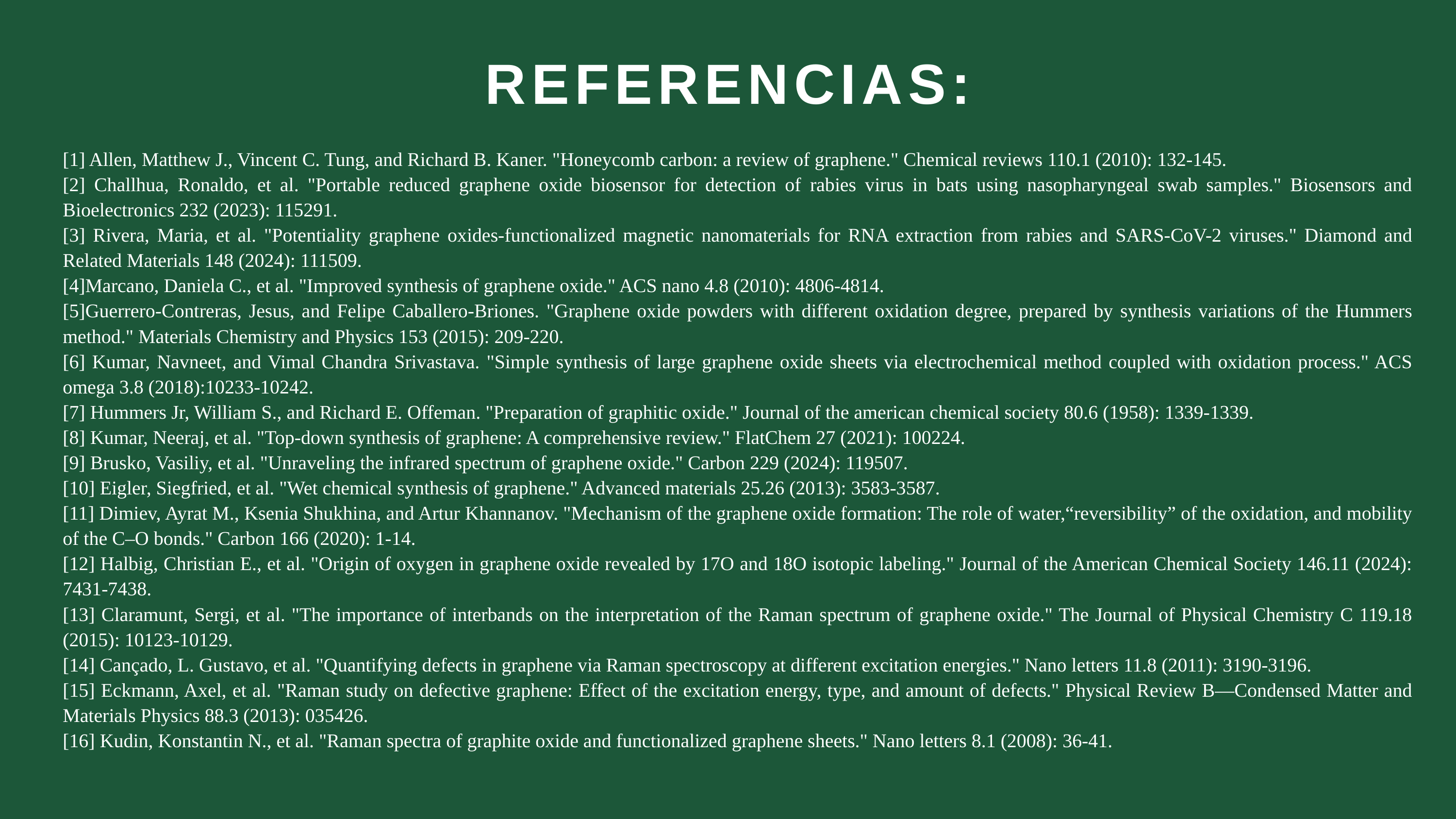

REFERENCIAS:
[1] Allen, Matthew J., Vincent C. Tung, and Richard B. Kaner. "Honeycomb carbon: a review of graphene." Chemical reviews 110.1 (2010): 132-145.
[2] Challhua, Ronaldo, et al. "Portable reduced graphene oxide biosensor for detection of rabies virus in bats using nasopharyngeal swab samples." Biosensors and Bioelectronics 232 (2023): 115291.
[3] Rivera, Maria, et al. "Potentiality graphene oxides-functionalized magnetic nanomaterials for RNA extraction from rabies and SARS-CoV-2 viruses." Diamond and Related Materials 148 (2024): 111509.
[4]Marcano, Daniela C., et al. "Improved synthesis of graphene oxide." ACS nano 4.8 (2010): 4806-4814.
[5]Guerrero-Contreras, Jesus, and Felipe Caballero-Briones. "Graphene oxide powders with different oxidation degree, prepared by synthesis variations of the Hummers method." Materials Chemistry and Physics 153 (2015): 209-220.
[6] Kumar, Navneet, and Vimal Chandra Srivastava. "Simple synthesis of large graphene oxide sheets via electrochemical method coupled with oxidation process." ACS omega 3.8 (2018):10233-10242.
[7] Hummers Jr, William S., and Richard E. Offeman. "Preparation of graphitic oxide." Journal of the american chemical society 80.6 (1958): 1339-1339.
[8] Kumar, Neeraj, et al. "Top-down synthesis of graphene: A comprehensive review." FlatChem 27 (2021): 100224.
[9] Brusko, Vasiliy, et al. "Unraveling the infrared spectrum of graphene oxide." Carbon 229 (2024): 119507.
[10] Eigler, Siegfried, et al. "Wet chemical synthesis of graphene." Advanced materials 25.26 (2013): 3583-3587.
[11] Dimiev, Ayrat M., Ksenia Shukhina, and Artur Khannanov. "Mechanism of the graphene oxide formation: The role of water,“reversibility” of the oxidation, and mobility of the C–O bonds." Carbon 166 (2020): 1-14.
[12] Halbig, Christian E., et al. "Origin of oxygen in graphene oxide revealed by 17O and 18O isotopic labeling." Journal of the American Chemical Society 146.11 (2024): 7431-7438.
[13] Claramunt, Sergi, et al. "The importance of interbands on the interpretation of the Raman spectrum of graphene oxide." The Journal of Physical Chemistry C 119.18 (2015): 10123-10129.
[14] Cançado, L. Gustavo, et al. "Quantifying defects in graphene via Raman spectroscopy at different excitation energies." Nano letters 11.8 (2011): 3190-3196.
[15] Eckmann, Axel, et al. "Raman study on defective graphene: Effect of the excitation energy, type, and amount of defects." Physical Review B—Condensed Matter and Materials Physics 88.3 (2013): 035426.
[16] Kudin, Konstantin N., et al. "Raman spectra of graphite oxide and functionalized graphene sheets." Nano letters 8.1 (2008): 36-41.